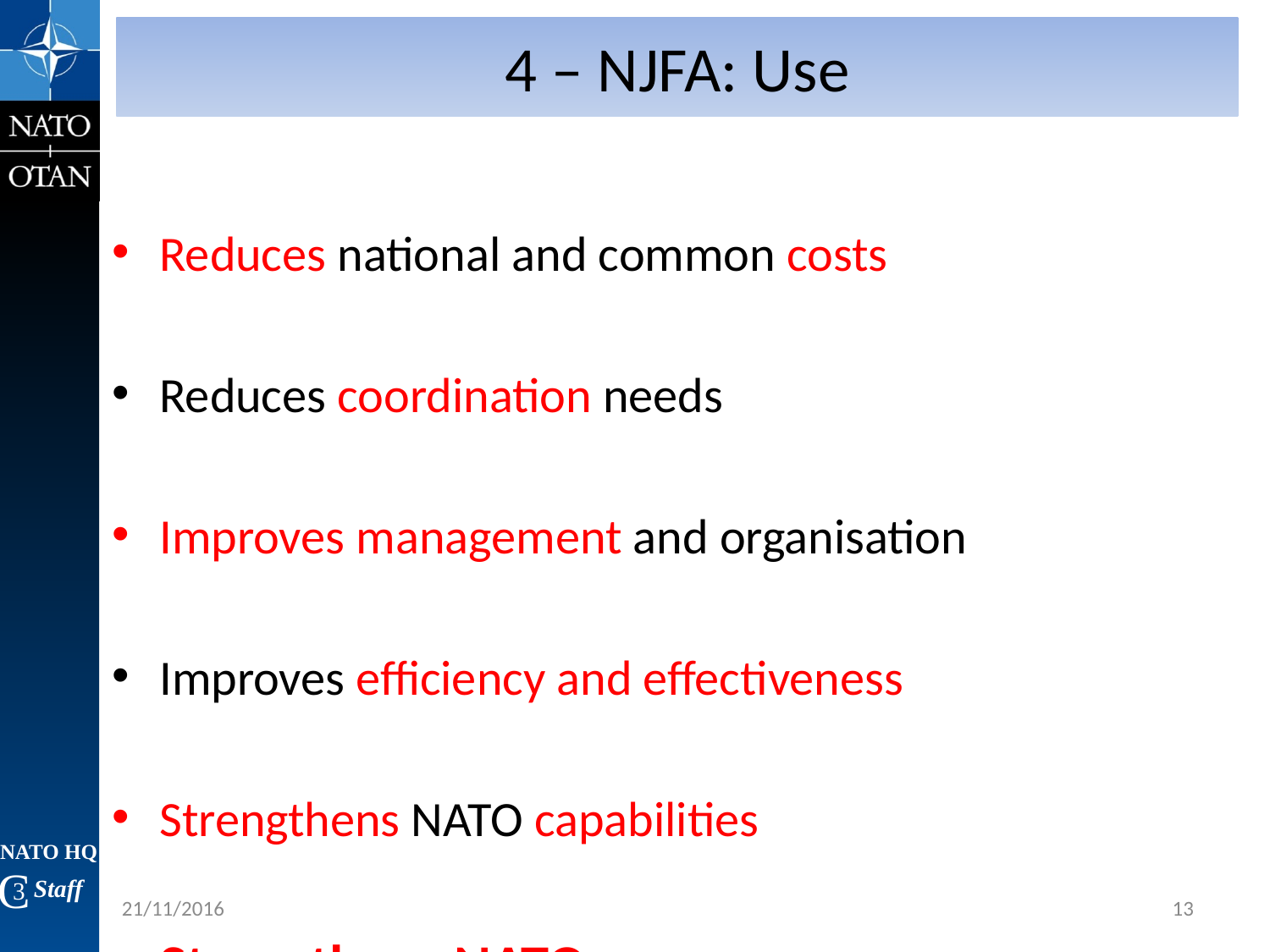

4 – NJFA: Use

Reduces national and common costs

Reduces coordination needs

Improves management and organisation

Improves efficiency and effectiveness

Strengthens NATO capabilities

Strengthens NATO

21/11/2016
13